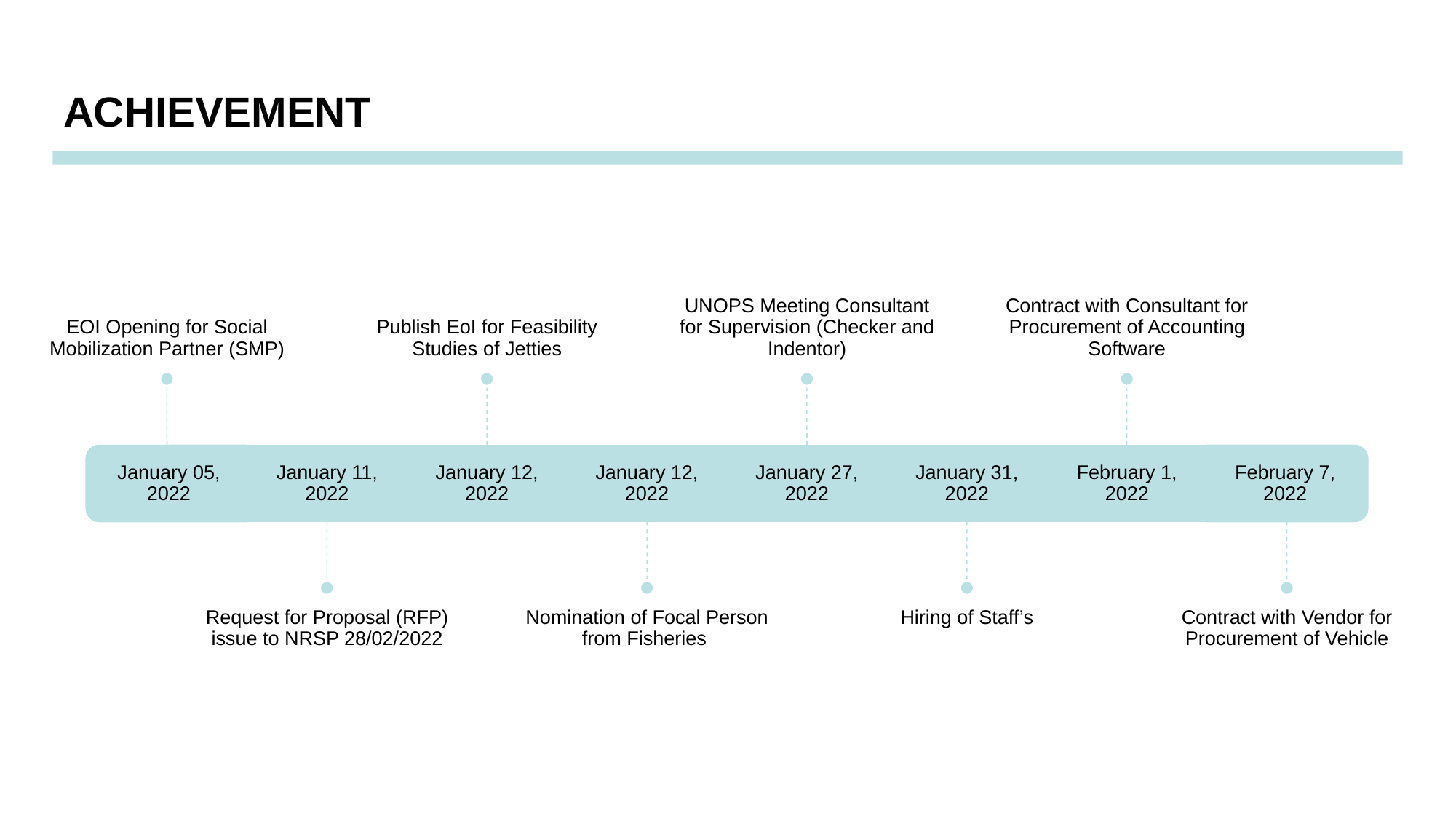

ACHIEVEMENT
January 05, 2022
EOI Opening for Social Mobilization Partner (SMP)
January 11, 2022
Request for Proposal (RFP) issue to NRSP 28/02/2022
January 12, 2022
Publish EoI for Feasibility Studies of Jetties
January 12, 2022
Nomination of Focal Person from Fisheries
January 27, 2022
UNOPS Meeting Consultant for Supervision (Checker and Indentor)
January 31, 2022
Hiring of Staff’s
February 1, 2022
Contract with Consultant for Procurement of Accounting Software
February 7, 2022
Contract with Vendor for Procurement of Vehicle